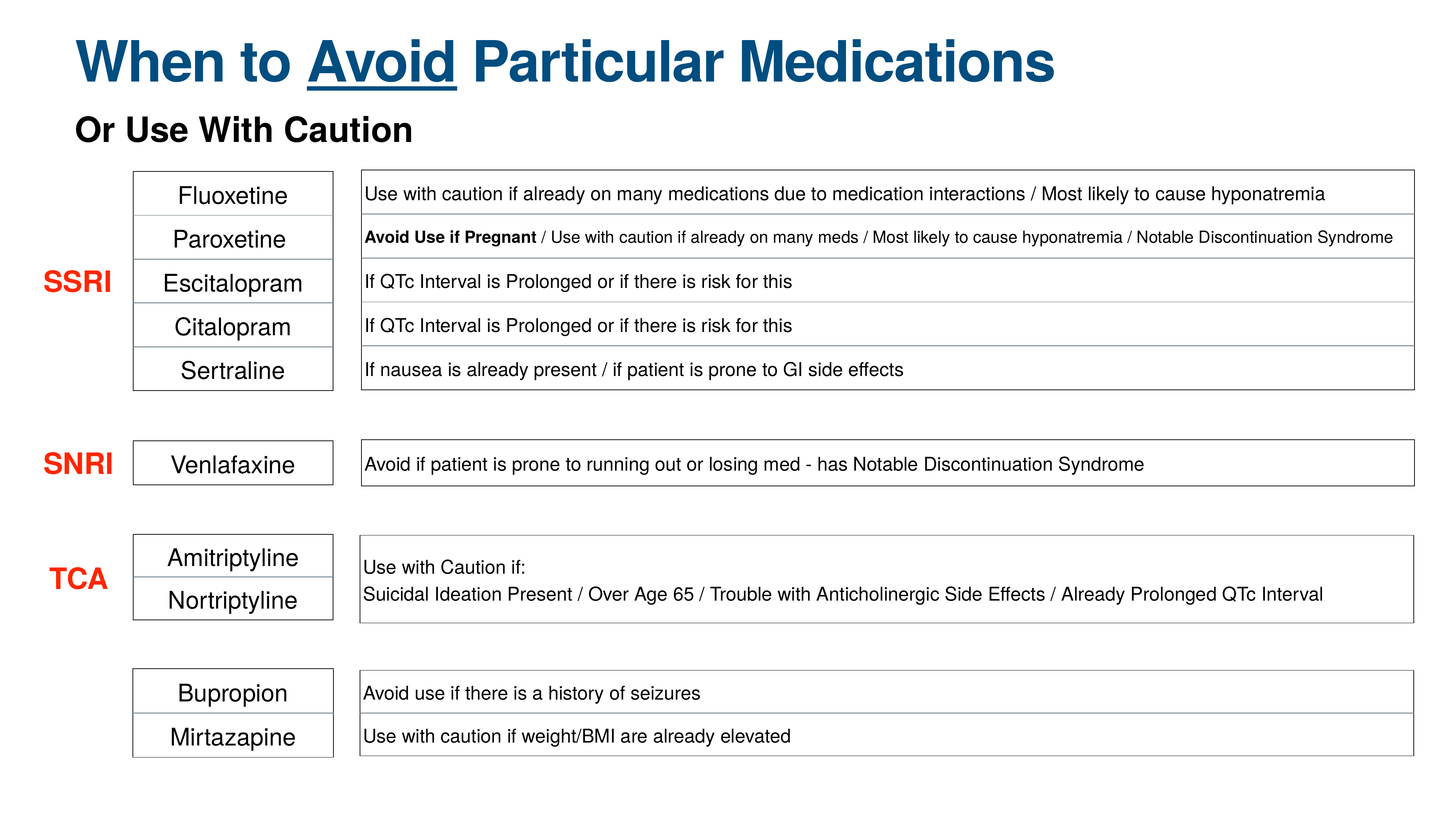

# When to Avoid Particular Medications
Or Use With Caution
| Use with caution if already on many medications due to medication interactions / Most likely to cause hyponatremia |
| --- |
| Avoid Use if Pregnant / Use with caution if already on many meds / Most likely to cause hyponatremia / Notable Discontinuation Syndrome |
| If QTc Interval is Prolonged or if there is risk for this |
| If QTc Interval is Prolonged or if there is risk for this |
| If nausea is already present / if patient is prone to GI side effects |
| Fluoxetine |
| --- |
| Paroxetine |
| Escitalopram |
| Citalopram |
| Sertraline |
SSRI
| Avoid if patient is prone to running out or losing med - has Notable Discontinuation Syndrome |
| --- |
SNRI
| Venlafaxine |
| --- |
| Amitriptyline |
| --- |
| Nortriptyline |
| Use with Caution if: Suicidal Ideation Present / Over Age 65 / Trouble with Anticholinergic Side Effects / Already Prolonged QTc Interval |
| --- |
TCA
| Bupropion |
| --- |
| Mirtazapine |
| Avoid use if there is a history of seizures |
| --- |
| Use with caution if weight/BMI are already elevated |